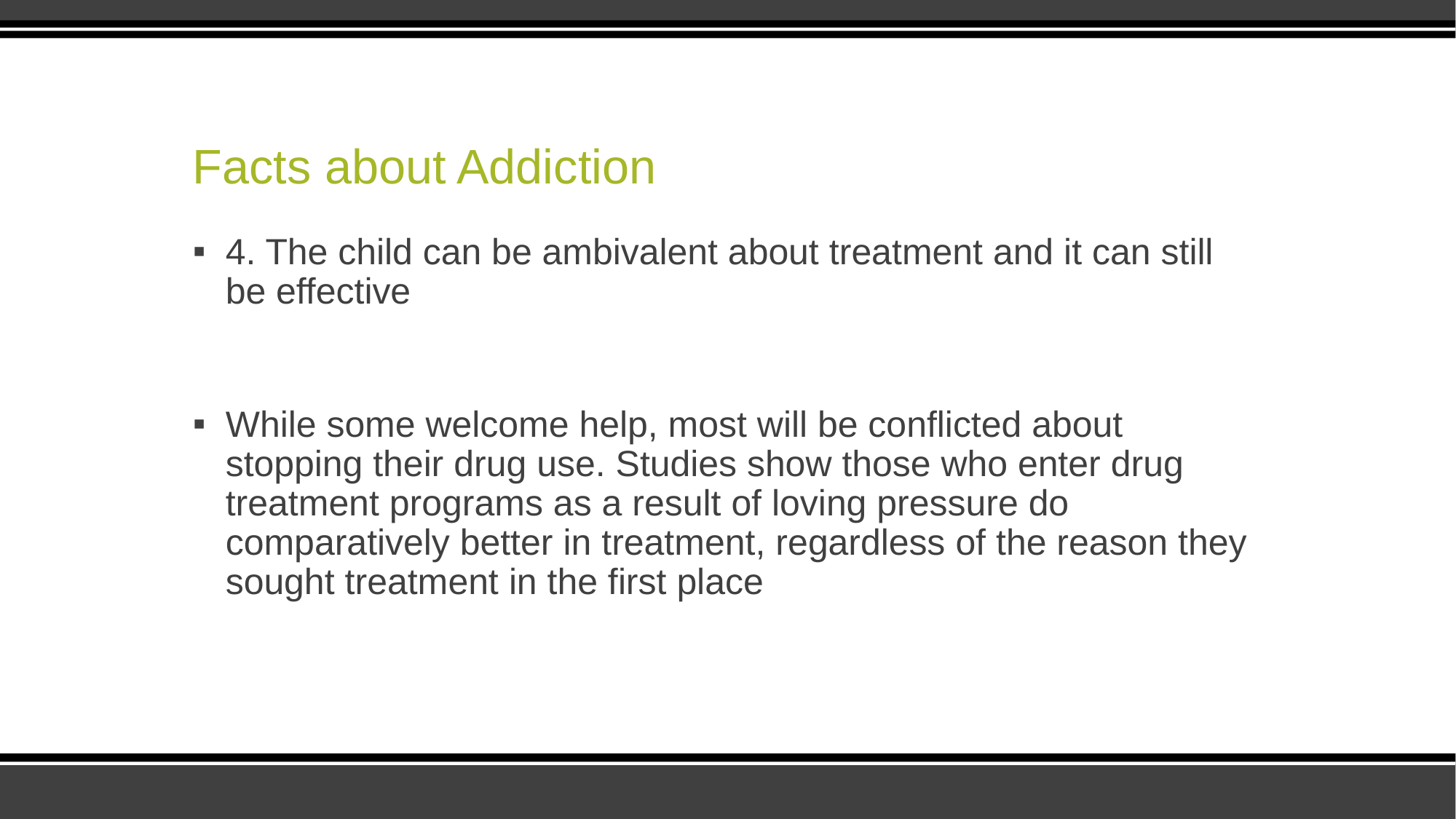

# Facts about Addiction
4. The child can be ambivalent about treatment and it can still be effective

While some welcome help, most will be conflicted about stopping their drug use. Studies show those who enter drug treatment programs as a result of loving pressure do comparatively better in treatment, regardless of the reason they sought treatment in the first place